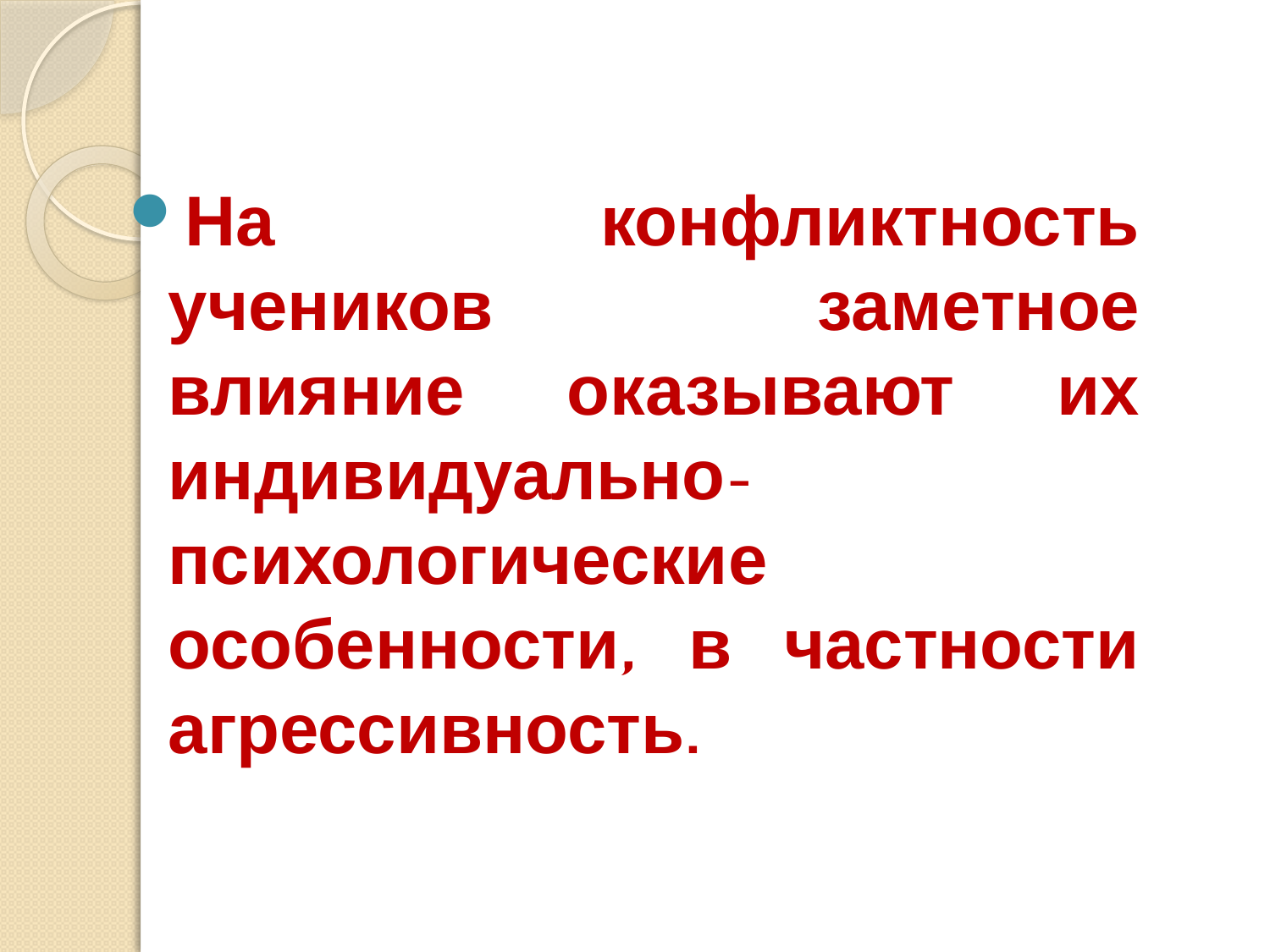

#
На конфликтность учеников заметное влияние оказывают их индивидуально-психологические особенности, в частности агрессивность.